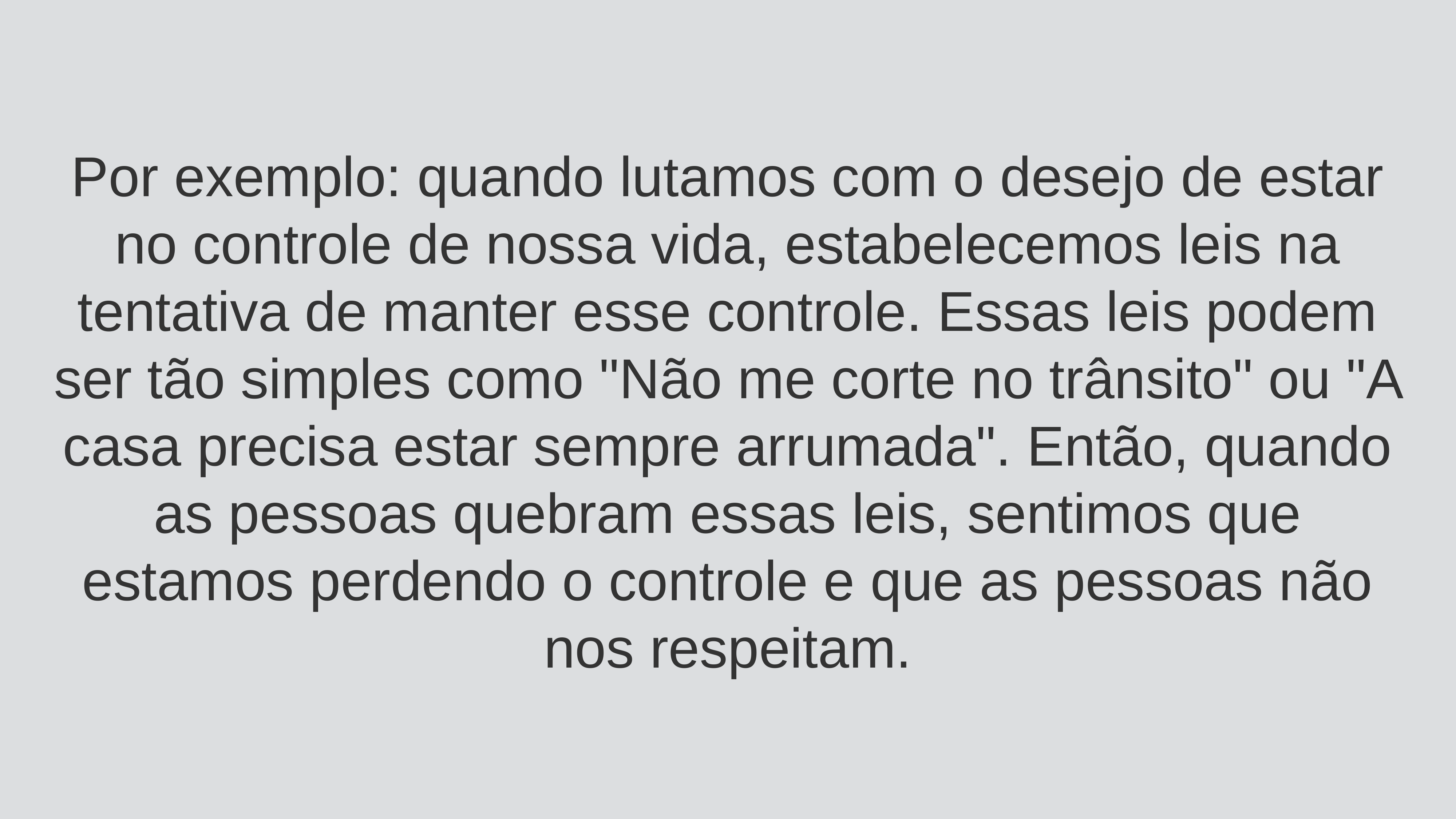

Por exemplo: quando lutamos com o desejo de estar no controle de nossa vida, estabelecemos leis na tentativa de manter esse controle. Essas leis podem ser tão simples como "Não me corte no trânsito" ou "A casa precisa estar sempre arrumada". Então, quando as pessoas quebram essas leis, sentimos que estamos perdendo o controle e que as pessoas não nos respeitam.